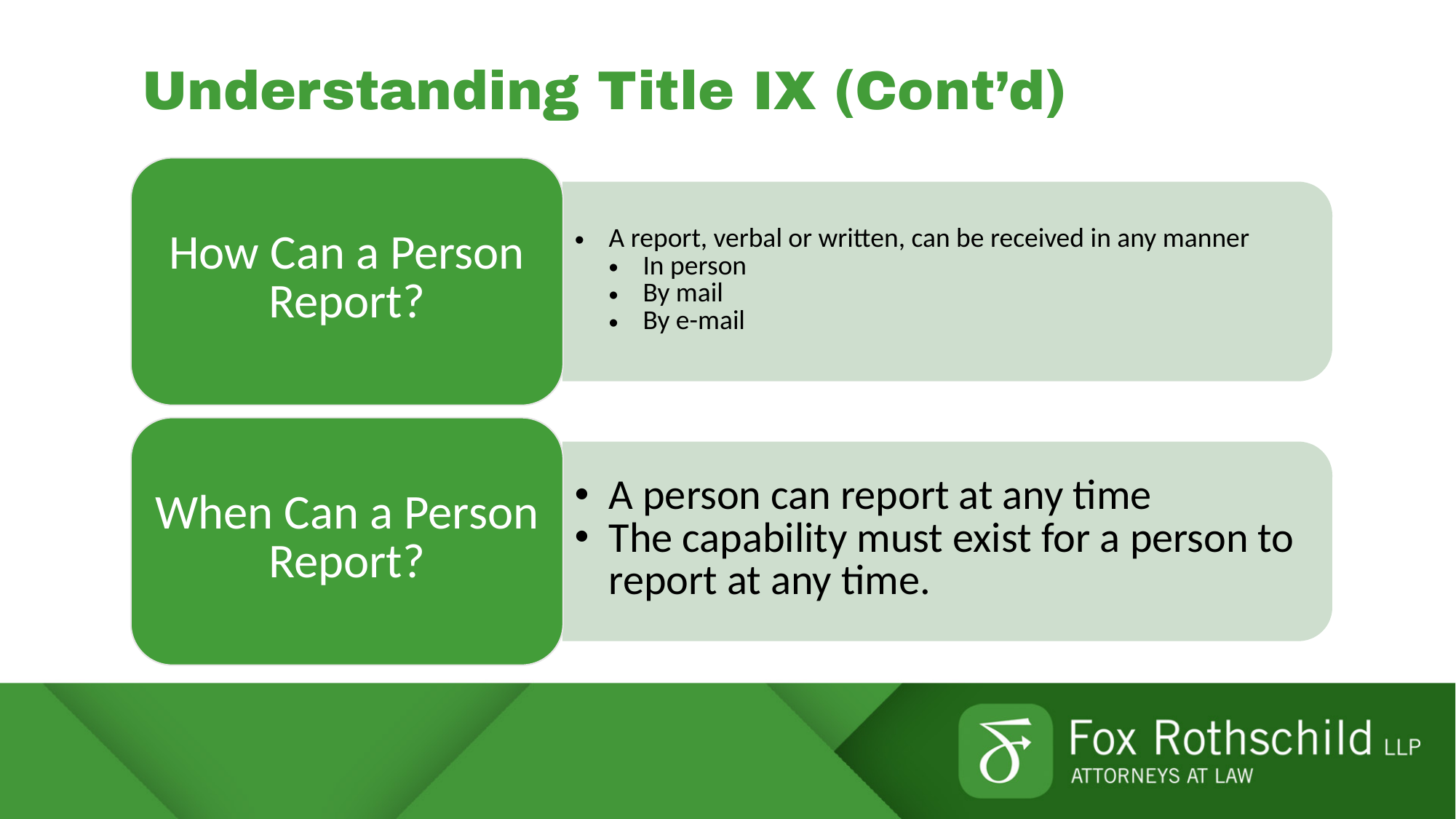

# Understanding Title IX (Cont’d)
How Can a Person Report?
A report, verbal or written, can be received in any manner
A person can report at any time
In person
By mail
By e-mail